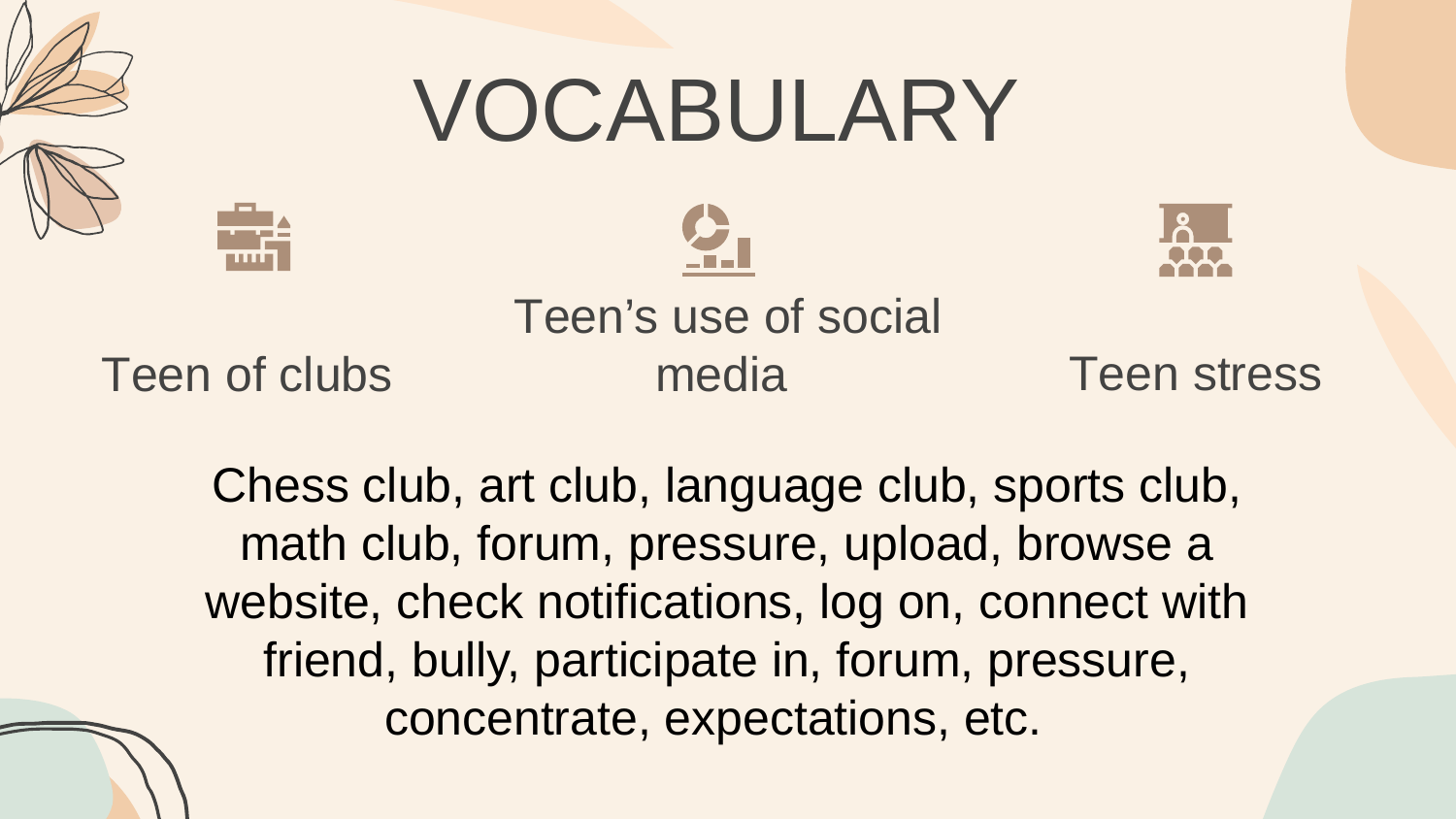

# VOCABULARY

Teen stress
Teen of clubs
Teen’s use of social media
Chess club, art club, language club, sports club, math club, forum, pressure, upload, browse a website, check notifications, log on, connect with friend, bully, participate in, forum, pressure, concentrate, expectations, etc.